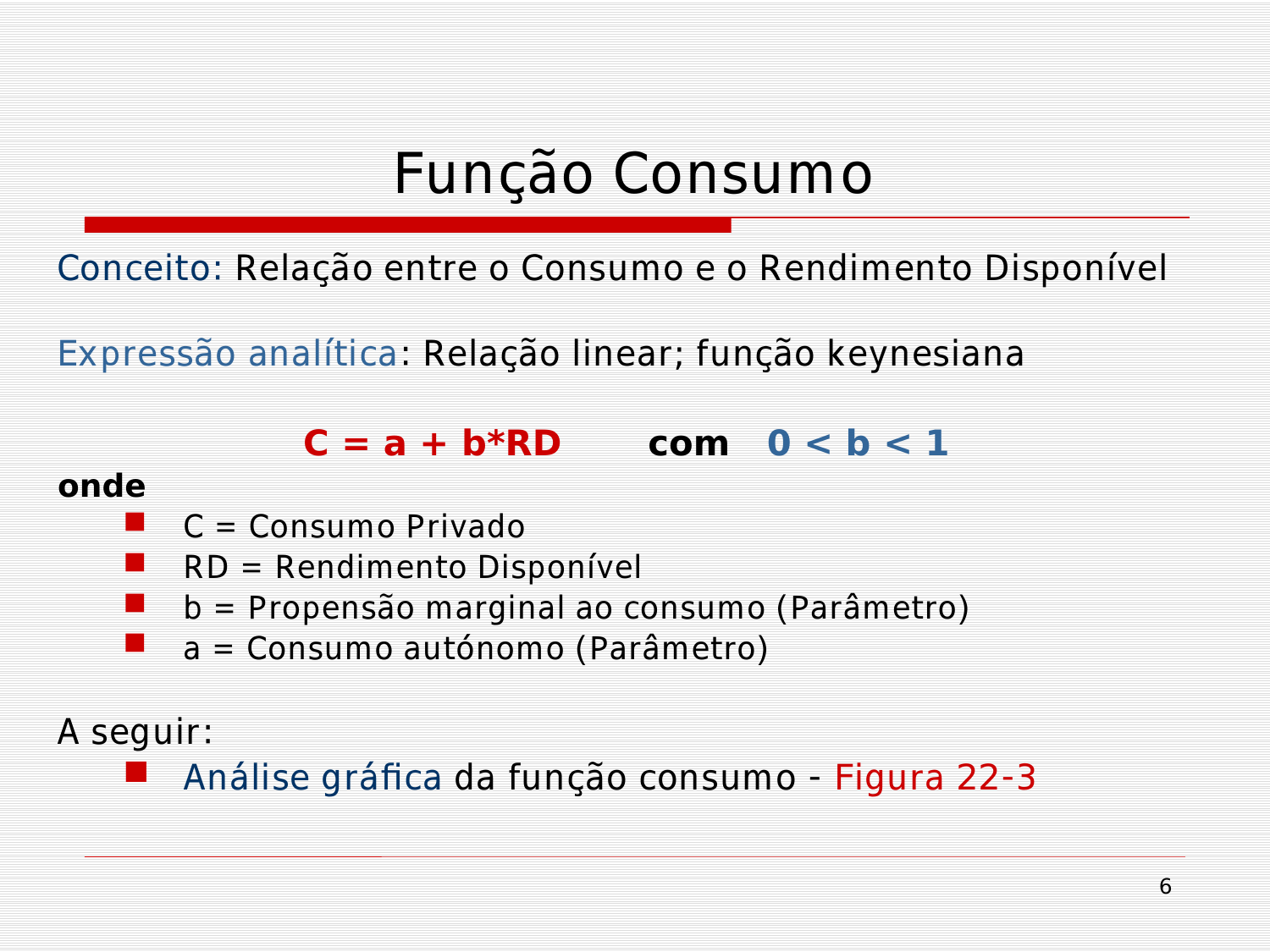

# Função Consumo
Conceito: Relação entre o Consumo e o Rendimento Disponível

Expressão analítica: Relação linear; função keynesiana

                    C = a + b*RD       com   0 < b < 1
onde
C = Consumo Privado
RD = Rendimento Disponível
b = Propensão marginal ao consumo (Parâmetro)
a = Consumo autónomo (Parâmetro)

A seguir:
Análise gráfica da função consumo - Figura 22-3
6